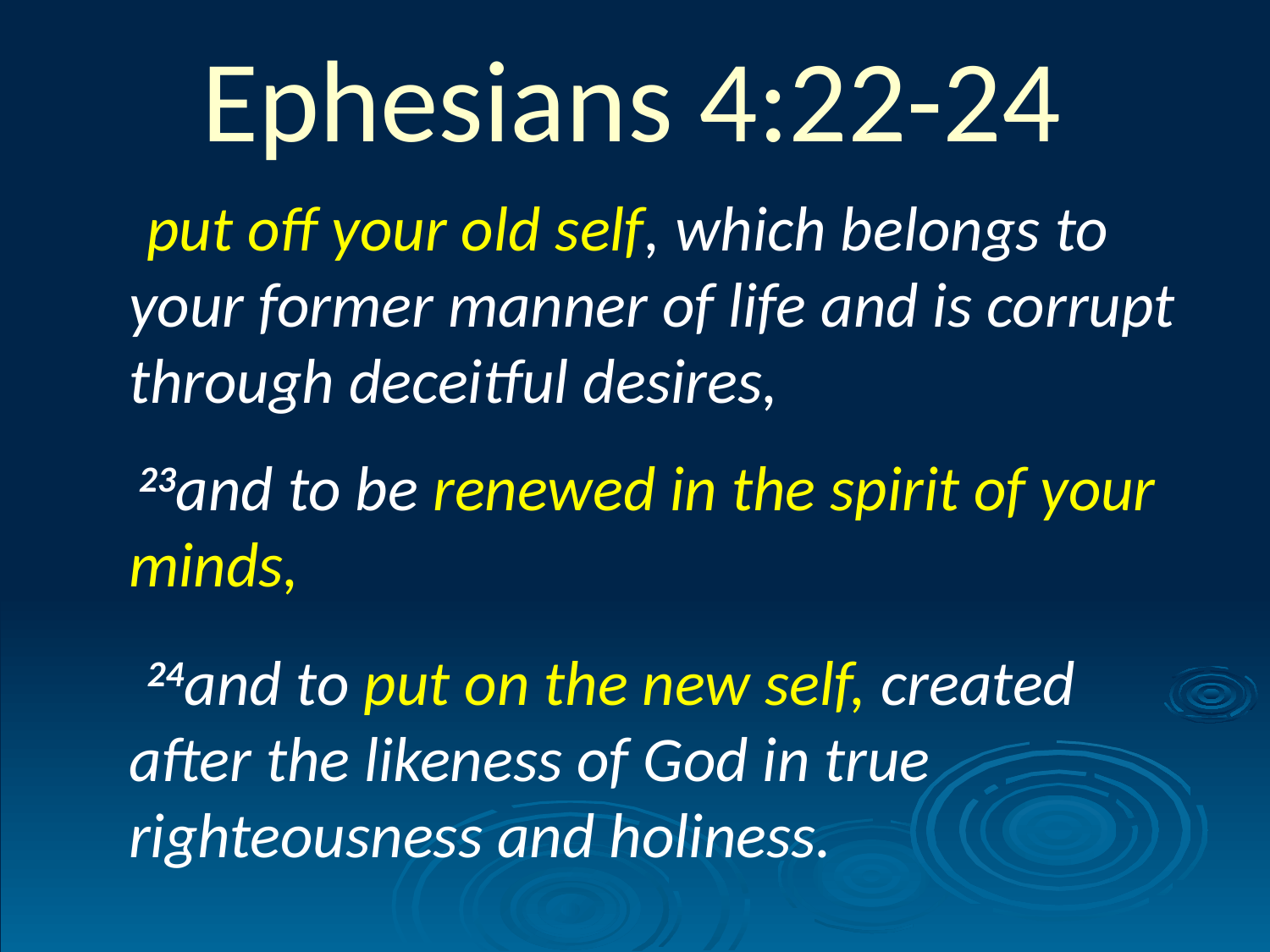

Ephesians 4:22-24
  put off your old self, which belongs to your former manner of life and is corrupt through deceitful desires,
 23and to be renewed in the spirit of your minds,
  24and to put on the new self, created after the likeness of God in true righteousness and holiness.